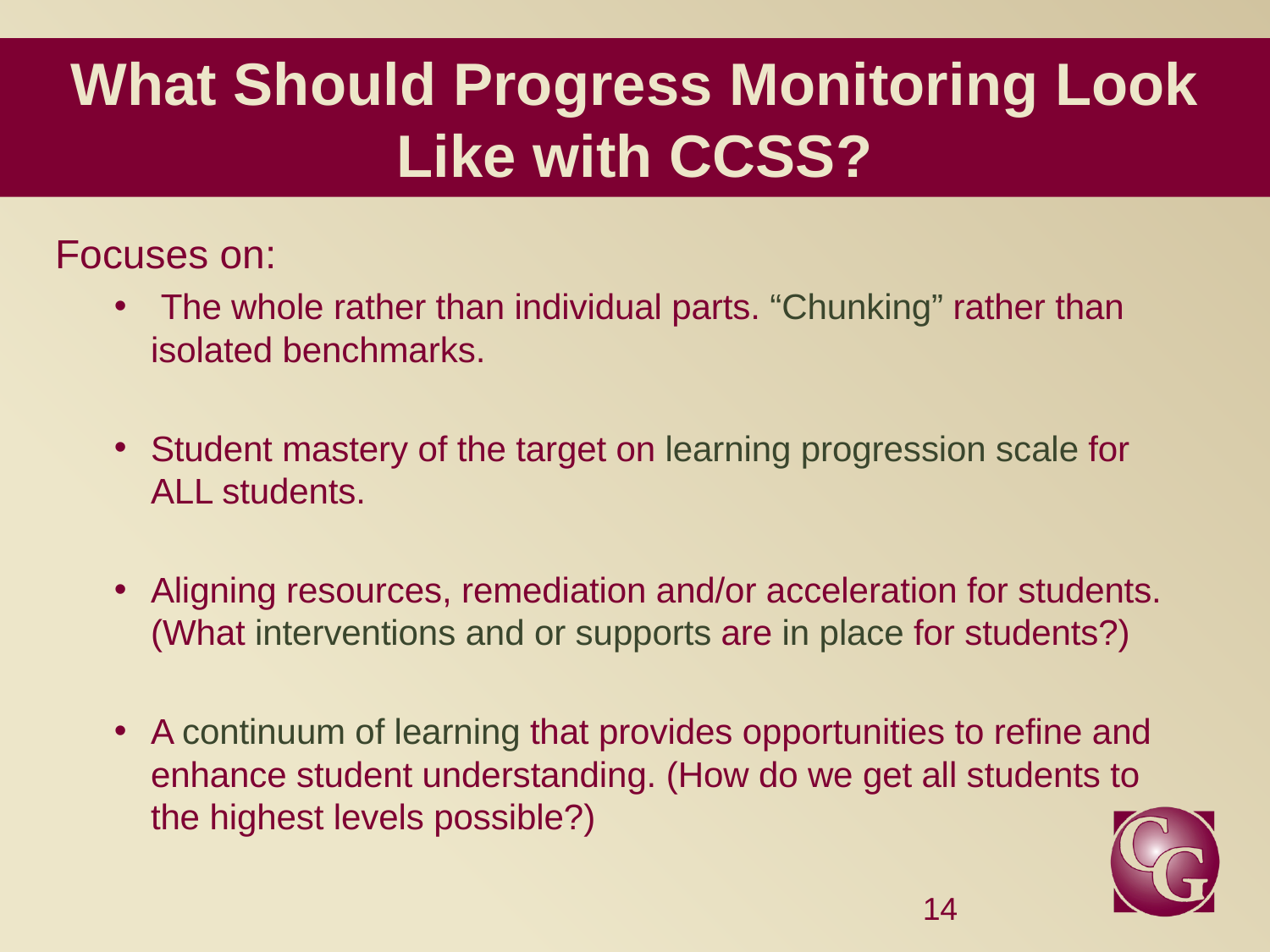

# What Should Progress Monitoring Look Like with CCSS?
Focuses on:
 The whole rather than individual parts. “Chunking” rather than isolated benchmarks.

Student mastery of the target on learning progression scale for ALL students.

Aligning resources, remediation and/or acceleration for students. (What interventions and or supports are in place for students?)

A continuum of learning that provides opportunities to refine and enhance student understanding. (How do we get all students to the highest levels possible?)

14